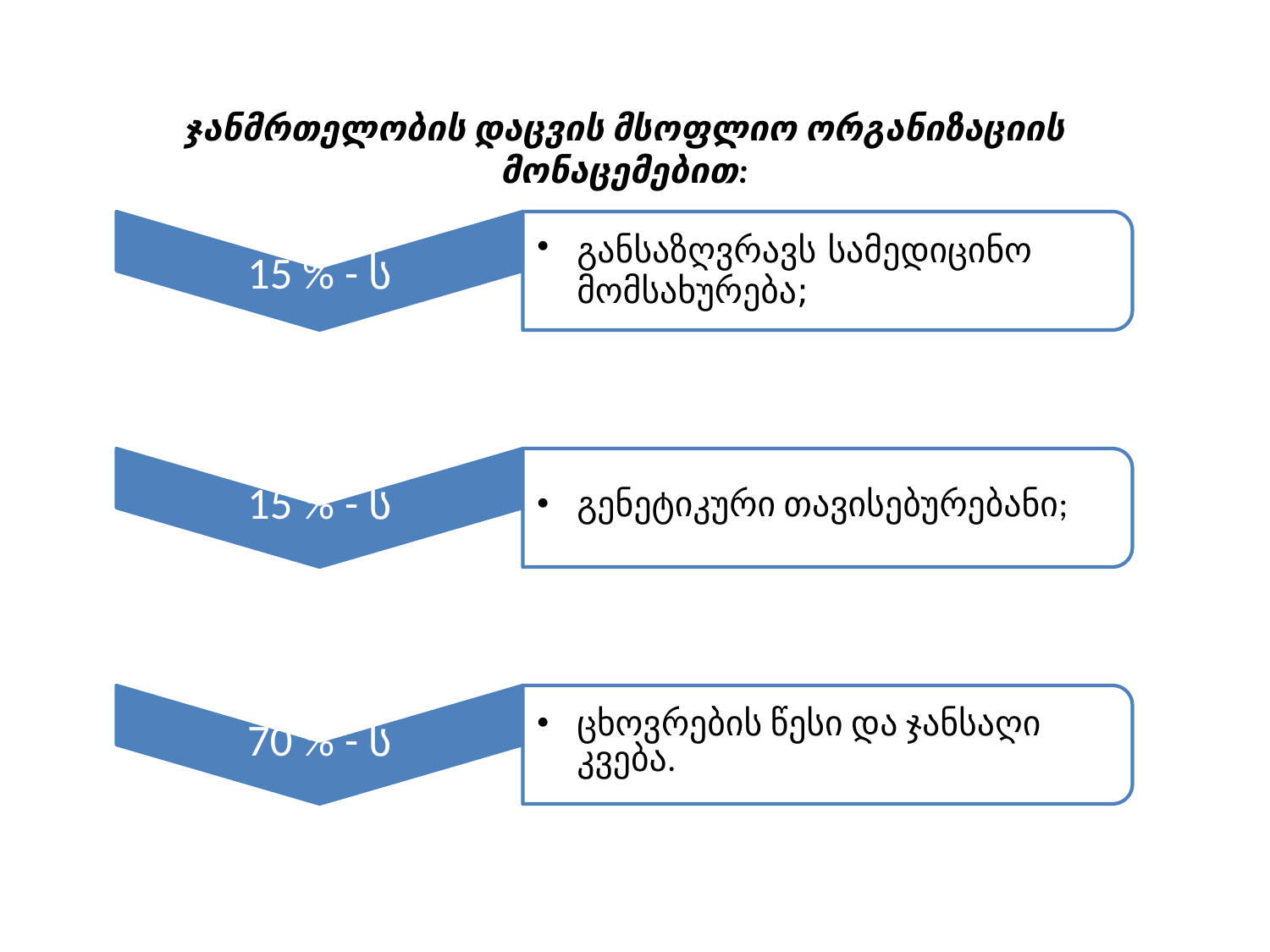

# ჯანმრთელობის დაცვის მსოფლიო ორგანიზაციის მონაცემებით:
15 % - ს
განსაზღვრავს სამედიცინო მომსახურება;
15 % - ს
გენეტიკური თავისებურებანი;
70 % - ს
ცხოვრების წესი და ჯანსაღი კვება.